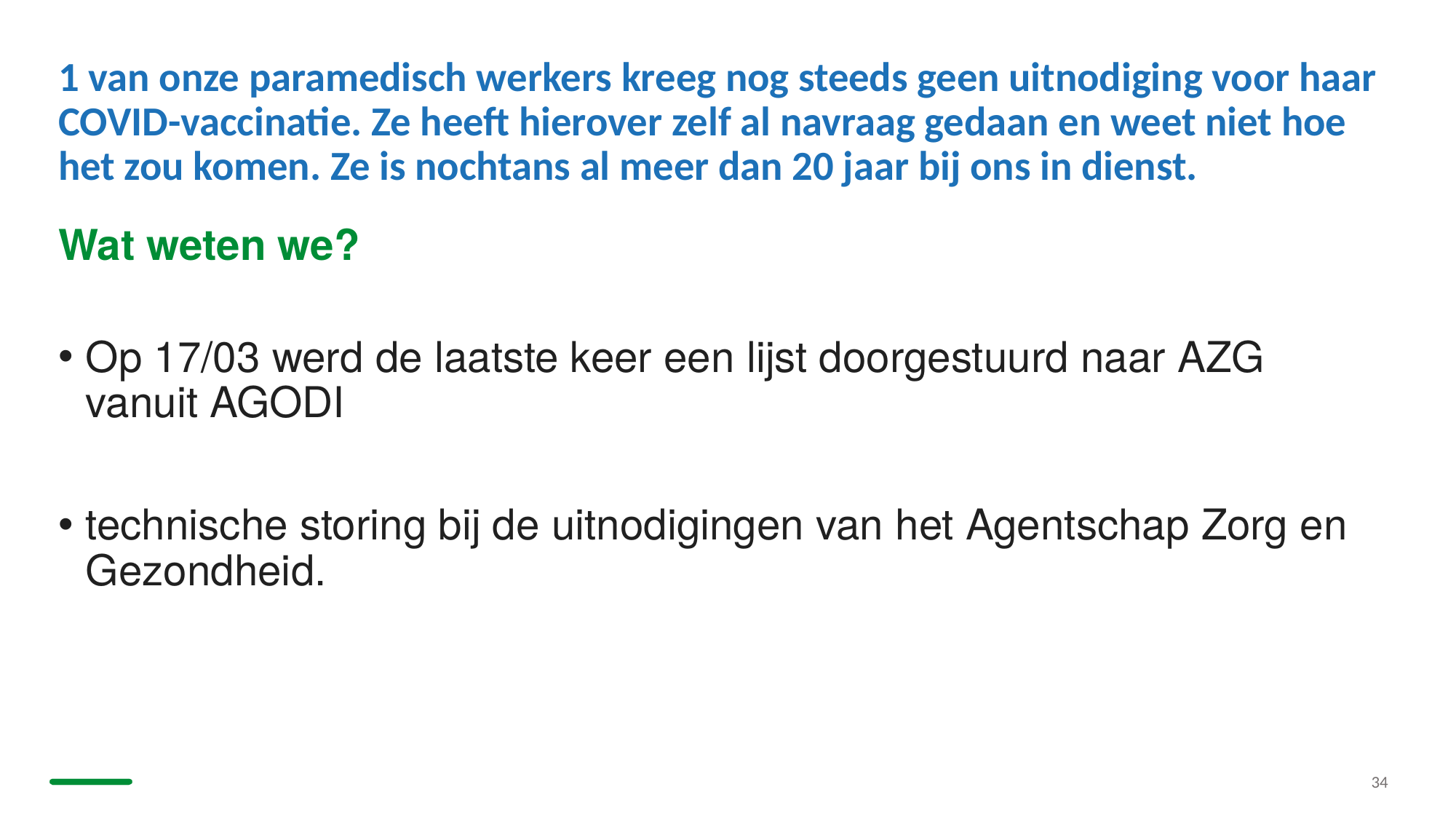

# 1 van onze paramedisch werkers kreeg nog steeds geen uitnodiging voor haar COVID-vaccinatie. Ze heeft hierover zelf al navraag gedaan en weet niet hoe het zou komen. Ze is nochtans al meer dan 20 jaar bij ons in dienst.
Wat weten we?
Op 17/03 werd de laatste keer een lijst doorgestuurd naar AZG vanuit AGODI

technische storing bij de uitnodigingen van het Agentschap Zorg en Gezondheid.
34